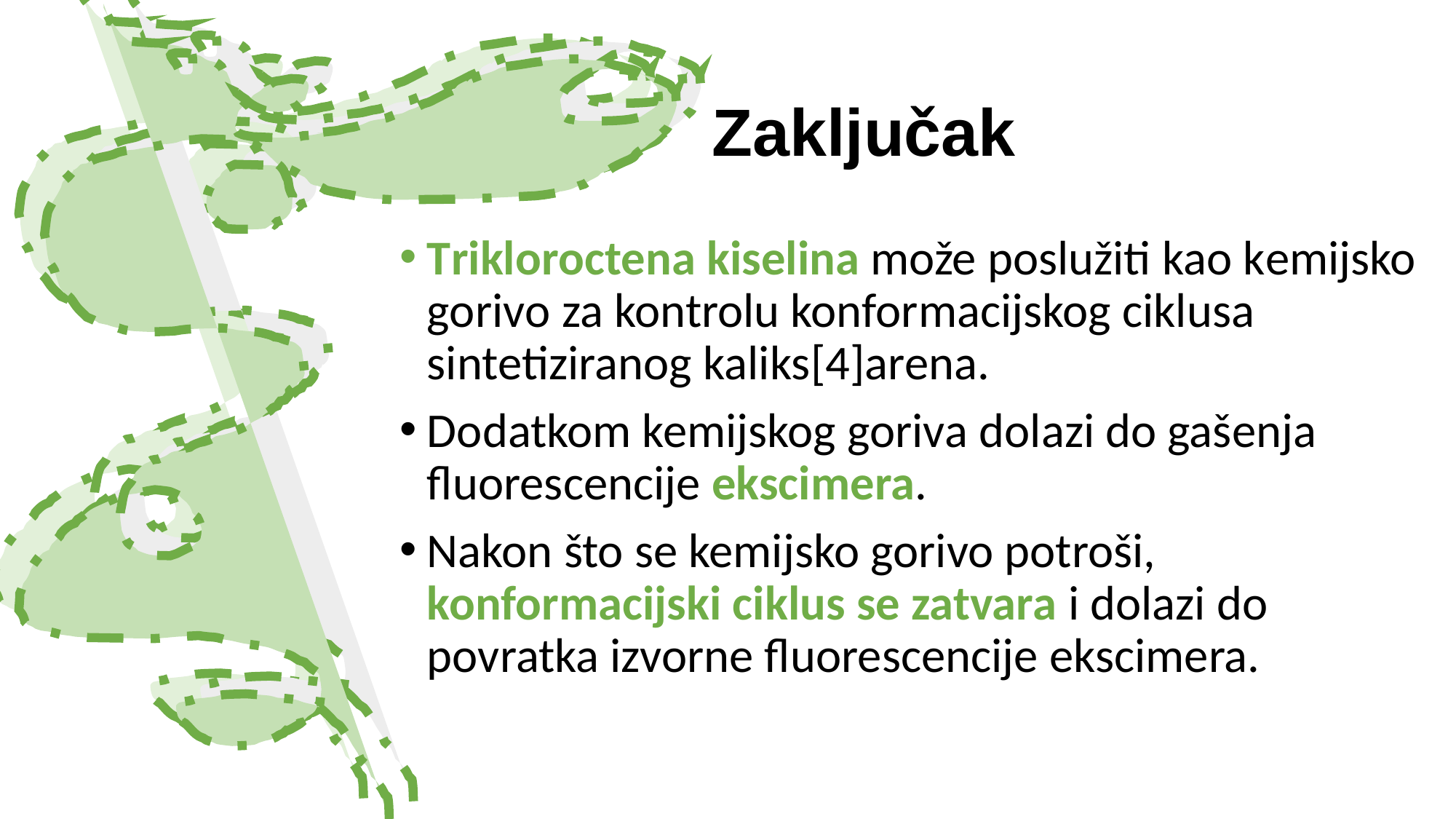

# Zaključak
Trikloroctena kiselina može poslužiti kao kemijsko gorivo za kontrolu konformacijskog ciklusa sintetiziranog kaliks[4]arena.
Dodatkom kemijskog goriva dolazi do gašenja fluorescencije ekscimera.
Nakon što se kemijsko gorivo potroši, konformacijski ciklus se zatvara i dolazi do povratka izvorne fluorescencije ekscimera.